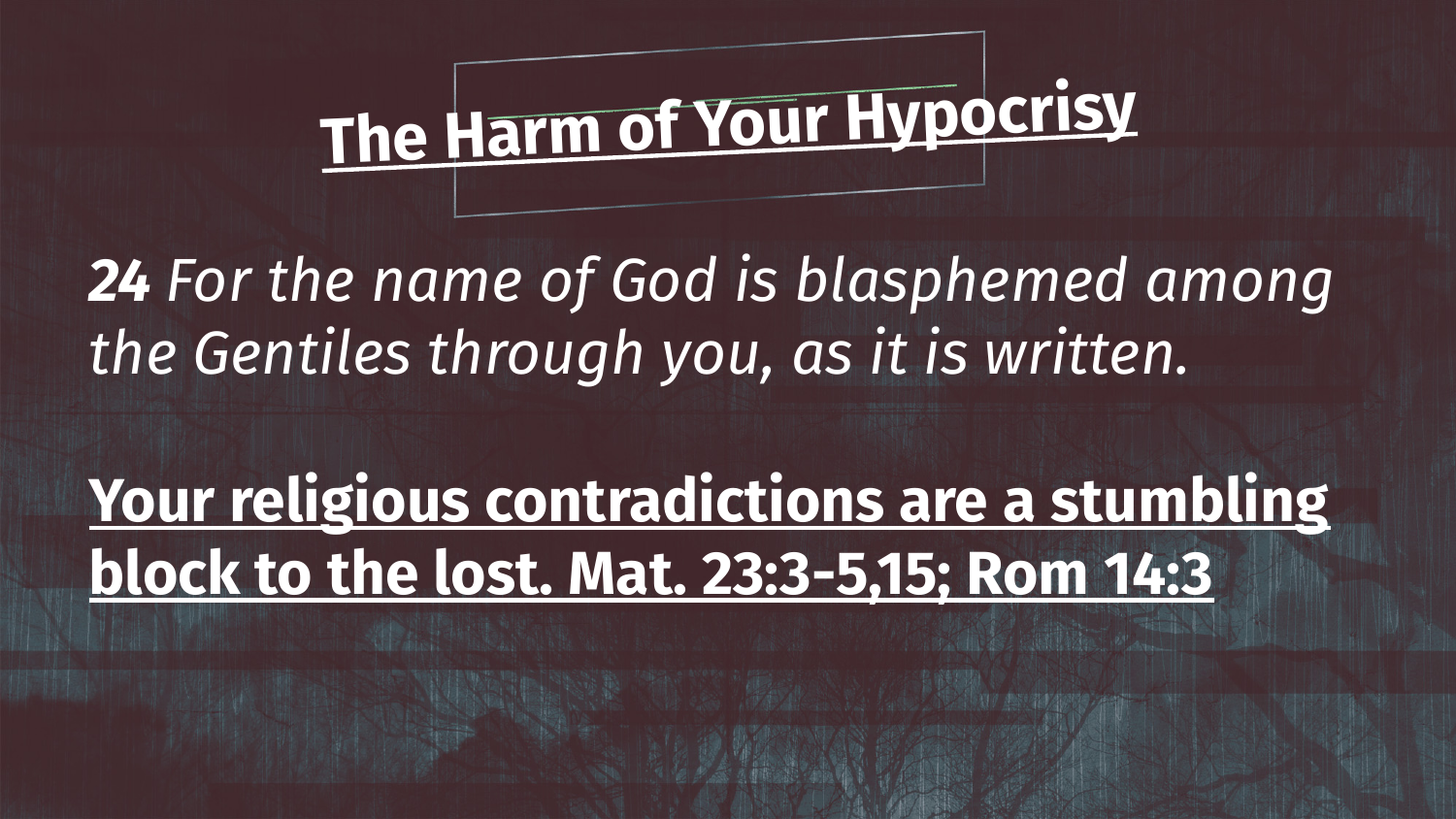

The Harm of Your Hypocrisy
24 For the name of God is blasphemed among the Gentiles through you, as it is written.

Your religious contradictions are a stumbling block to the lost. Mat. 23:3-5,15; Rom 14:3